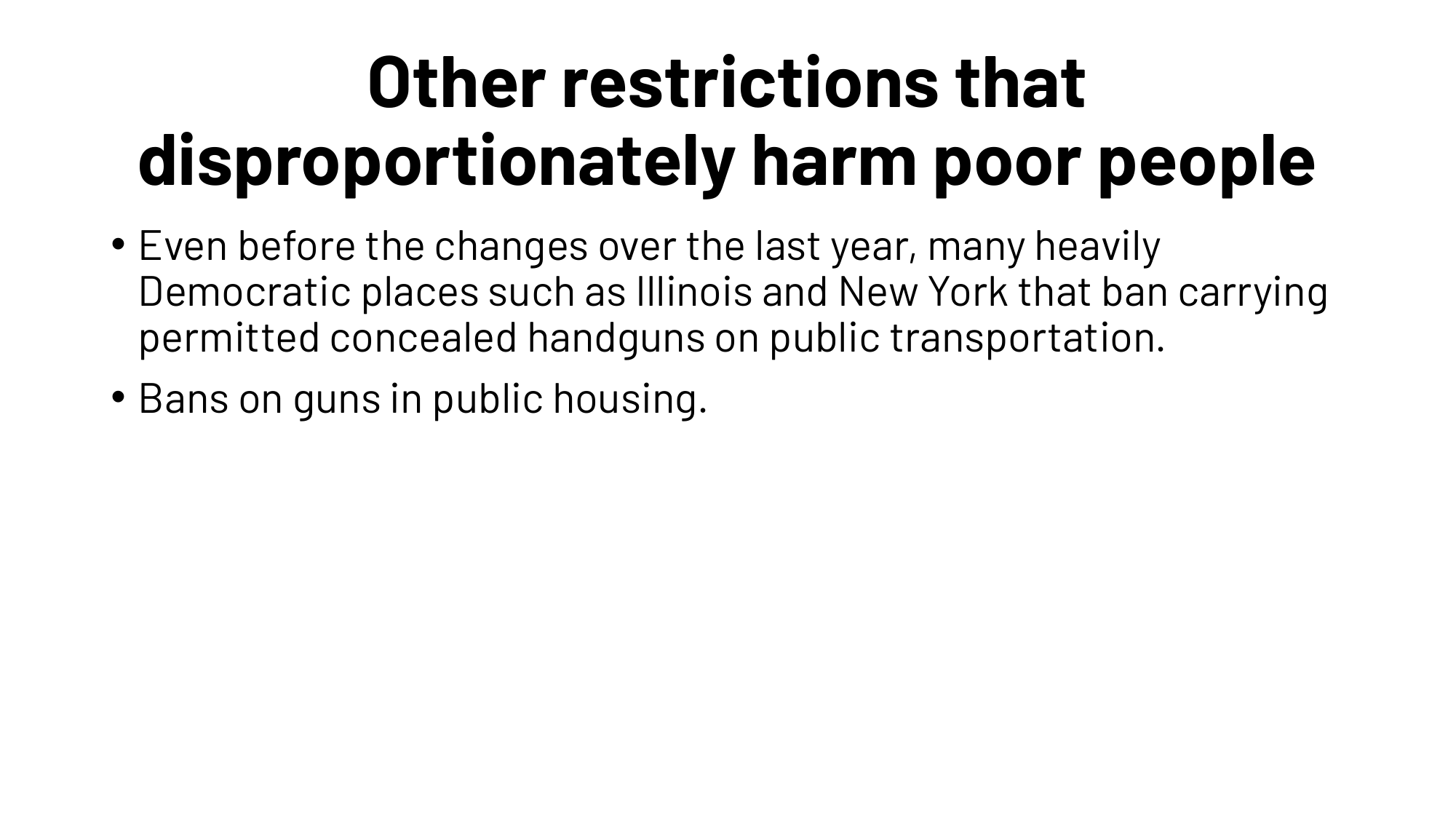

# Other restrictions that disproportionately harm poor people
Even before the changes over the last year, many heavily Democratic places such as Illinois and New York that ban carrying permitted concealed handguns on public transportation.
Bans on guns in public housing.